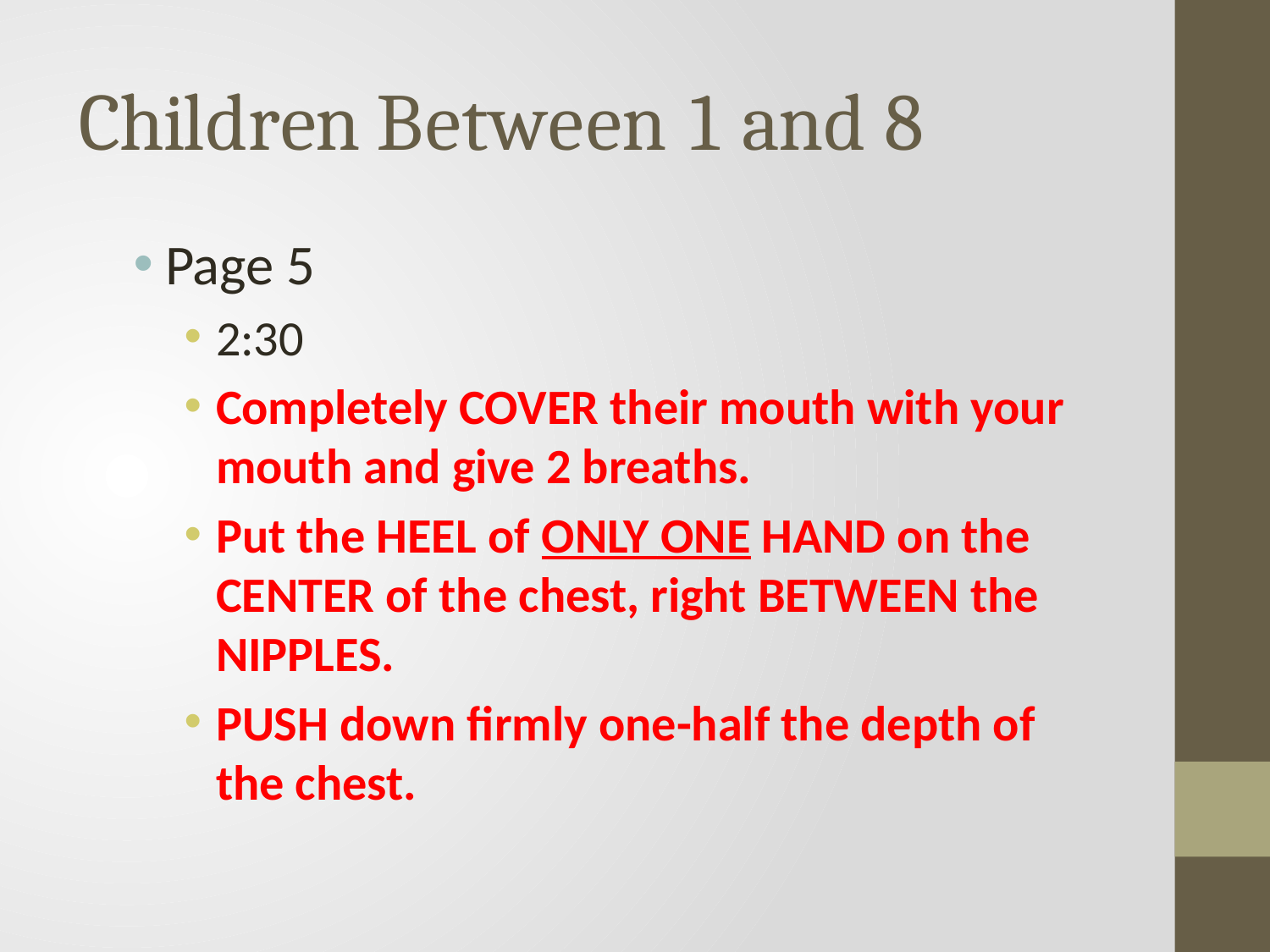

# Children Between 1 and 8
Page 5
2:30
Completely COVER their mouth with your mouth and give 2 breaths.
Put the HEEL of ONLY ONE HAND on the CENTER of the chest, right BETWEEN the NIPPLES.
PUSH down firmly one-half the depth of the chest.